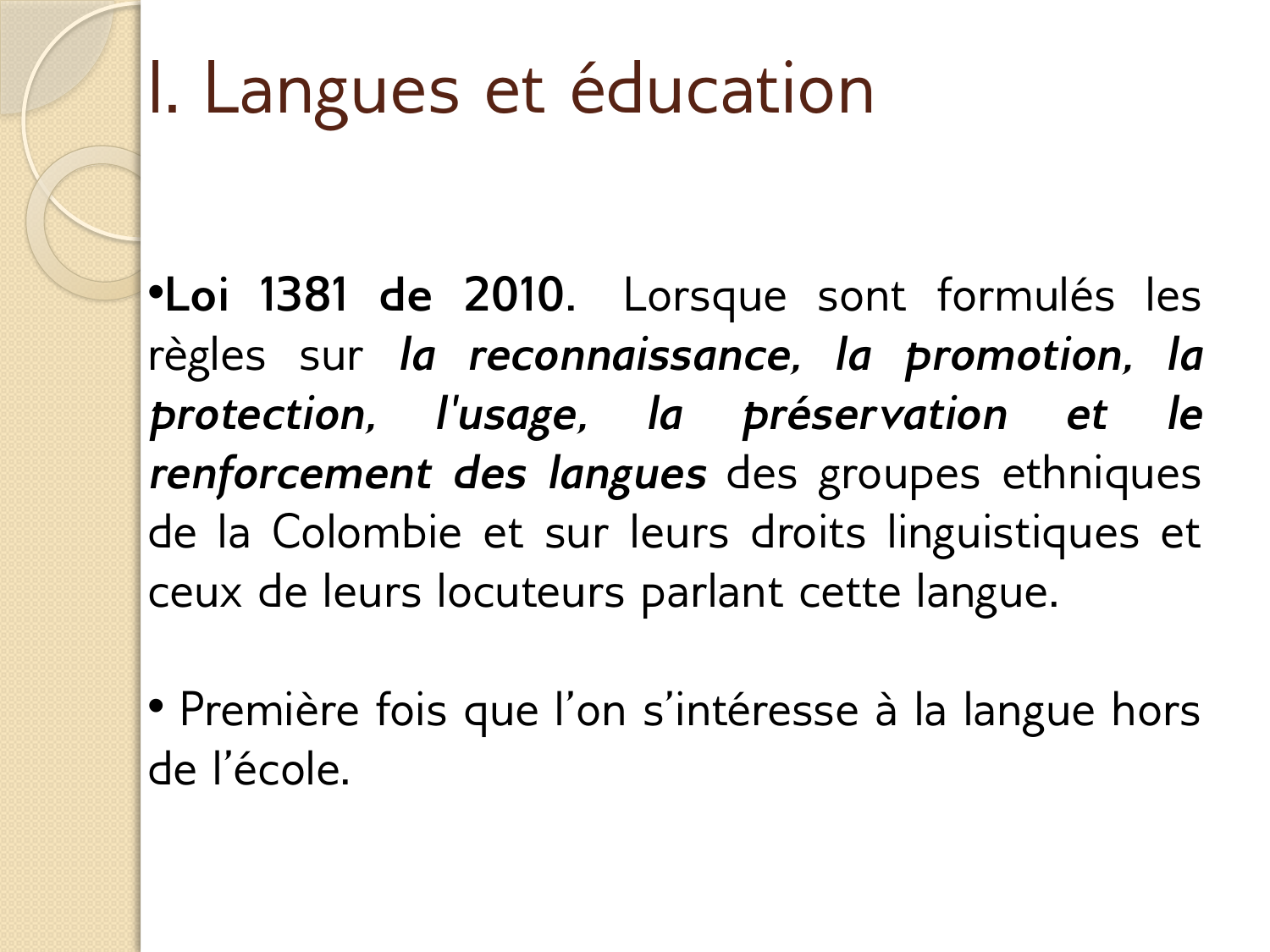

# I. Langues et éducation

Loi 1381 de 2010.  Lorsque sont formulés les règles sur la reconnaissance, la promotion, la protection, l'usage, la préservation et le renforcement des langues des groupes ethniques de la Colombie et sur leurs droits linguistiques et ceux de leurs locuteurs parlant cette langue.

 Première fois que l’on s’intéresse à la langue hors de l’école.